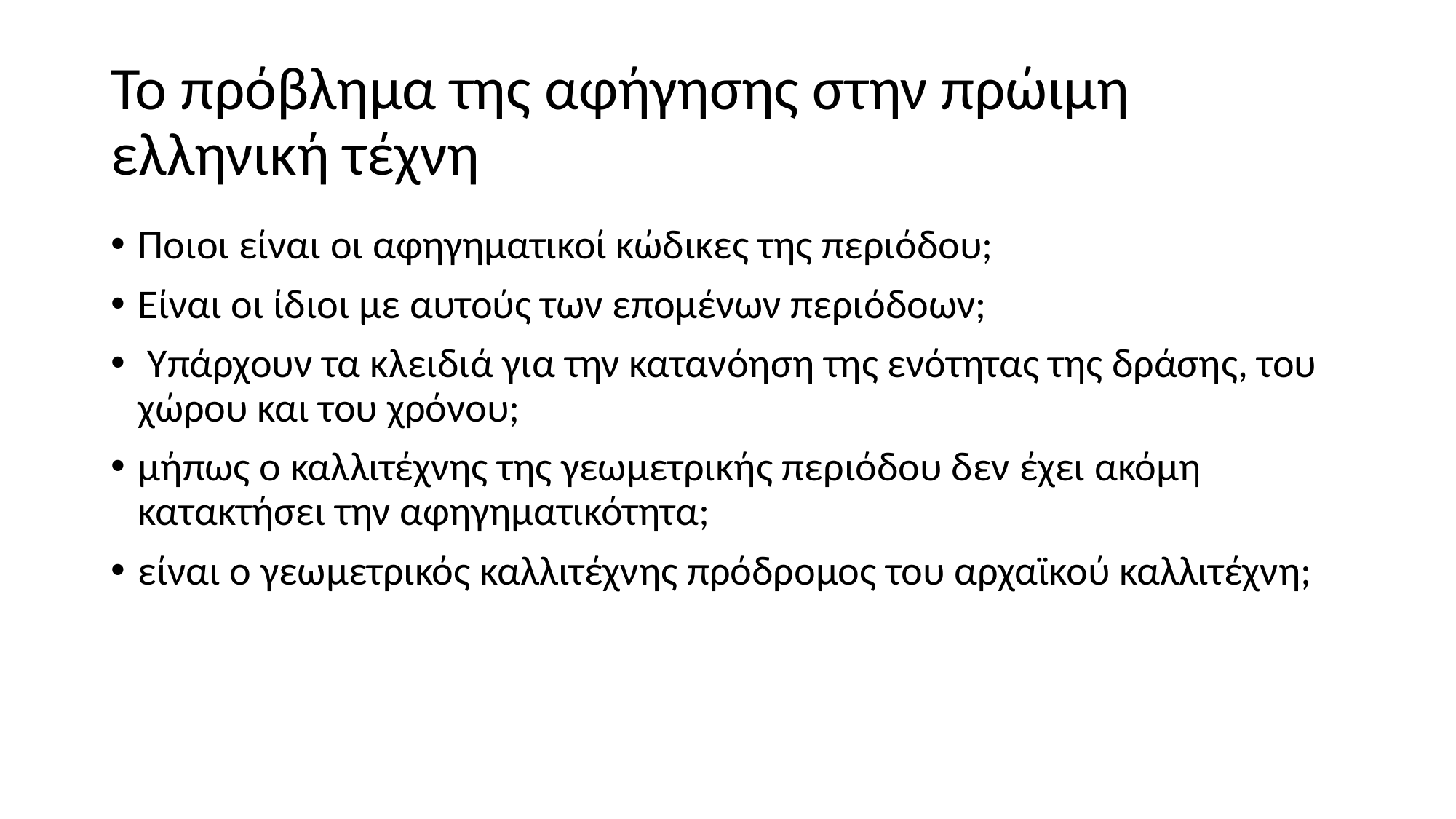

# Το πρόβλημα της αφήγησης στην πρώιμη ελληνική τέχνη
Ποιοι είναι οι αφηγηματικοί κώδικες της περιόδου;
Είναι οι ίδιοι με αυτούς των επομένων περιόδοων;
 Υπάρχουν τα κλειδιά για την κατανόηση της ενότητας της δράσης, του χώρου και του χρόνου;
μήπως ο καλλιτέχνης της γεωμετρικής περιόδου δεν έχει ακόμη κατακτήσει την αφηγηματικότητα;
είναι ο γεωμετρικός καλλιτέχνης πρόδρομος του αρχαϊκού καλλιτέχνη;